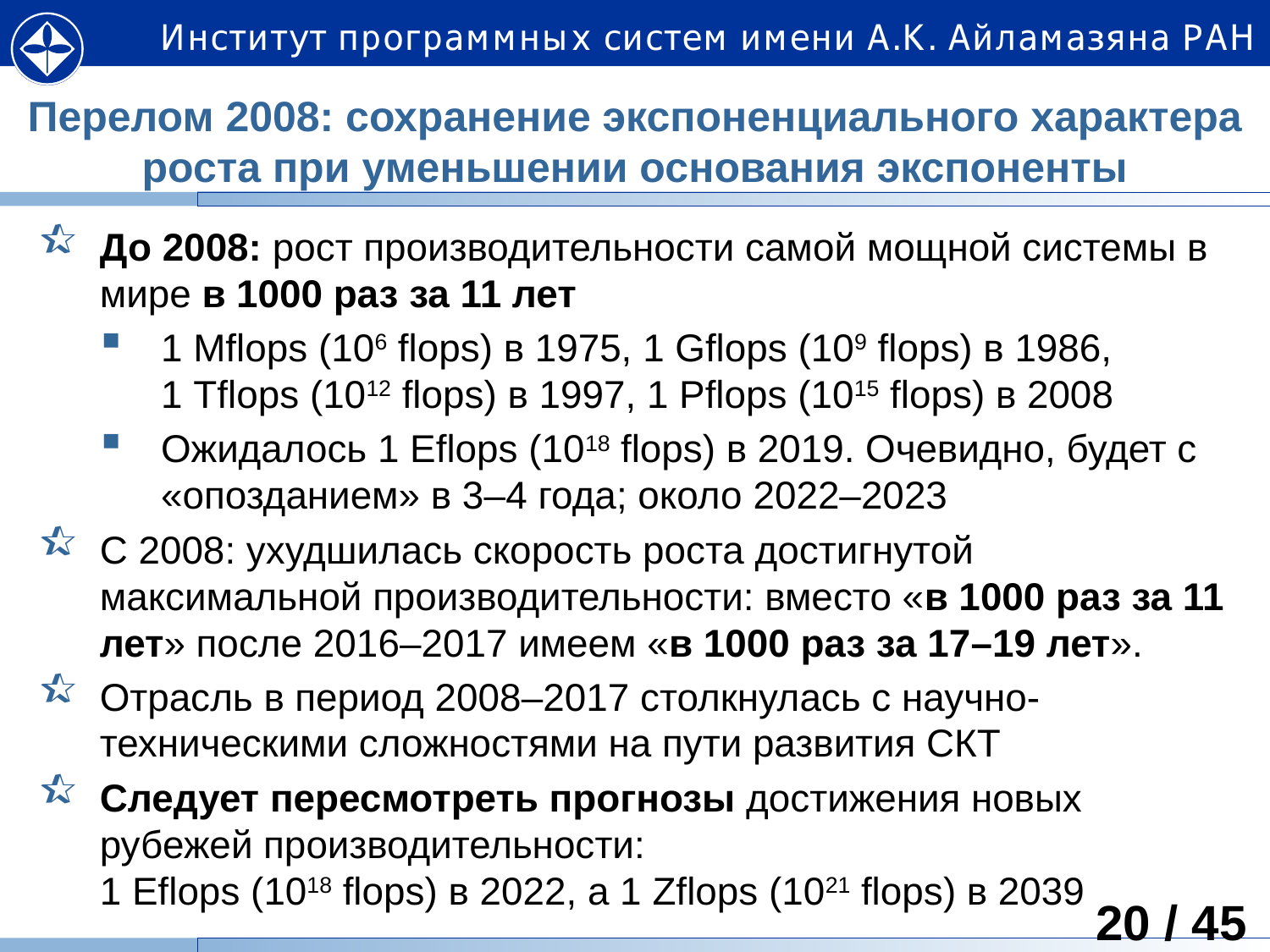

# Перелом 2008: сохранение экспоненциального характера роста при уменьшении основания экспоненты
До 2008: рост производительности самой мощной системы в мире в 1000 раз за 11 лет
1 Mflops (106 flops) в 1975, 1 Gflops (109 flops) в 1986,
1 Тflops (1012 flops) в 1997, 1 Pflops (1015 flops) в 2008
Ожидалось 1 Eflops (1018 flops) в 2019. Очевидно, будет с «опозданием» в 3–4 года; около 2022–2023
С 2008: ухудшилась скорость роста достигнутой максимальной производительности: вместо «в 1000 раз за 11 лет» после 2016–2017 имеем «в 1000 раз за 17–19 лет».
Отрасль в период 2008–2017 столкнулась с научно-техническими сложностями на пути развития СКТ
Следует пересмотреть прогнозы достижения новых рубежей производительности:
1 Eflops (1018 flops) в 2022, а 1 Zflops (1021 flops) в 2039
20 / 45